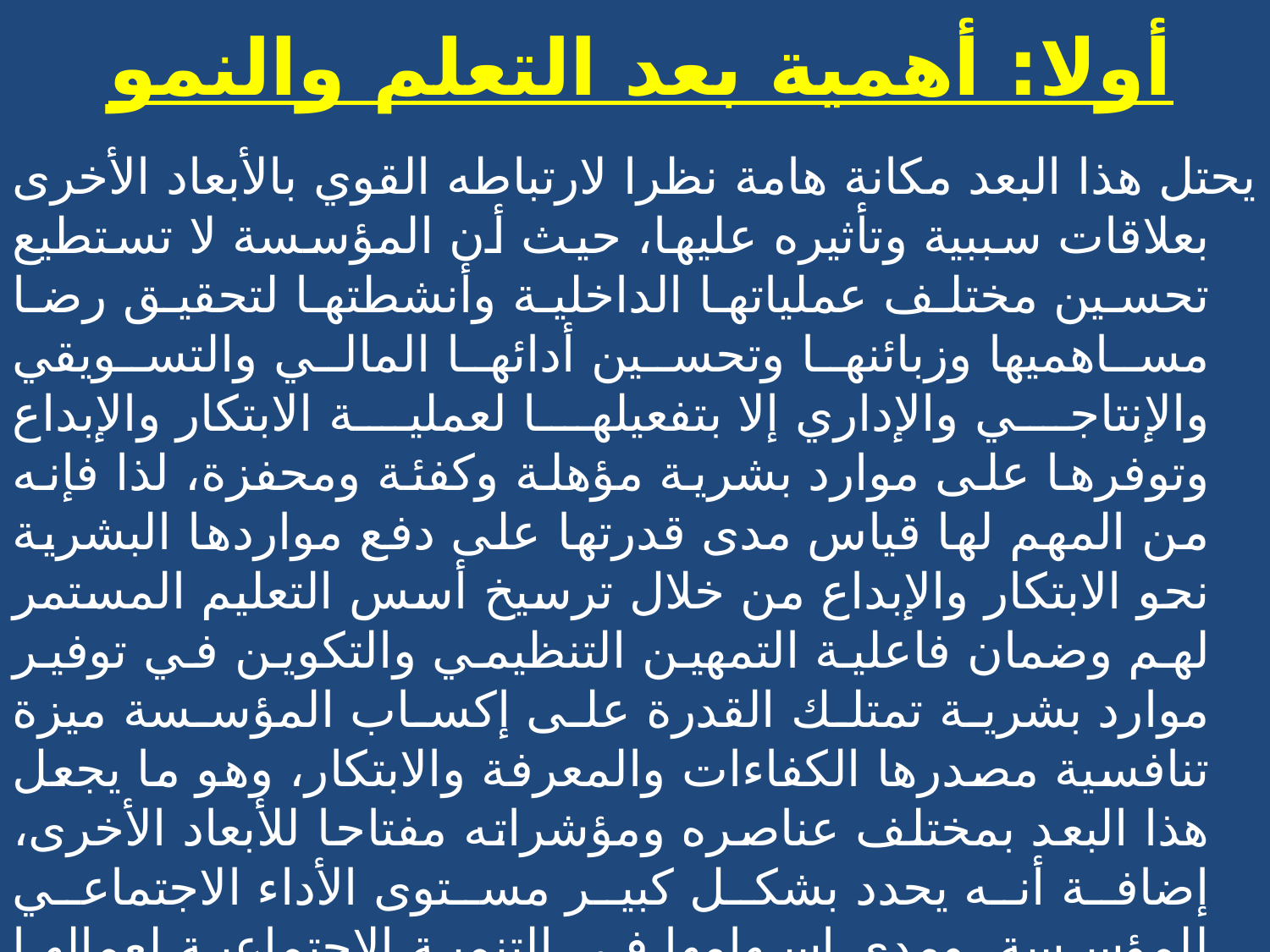

# أولا: أهمية بعد التعلم والنمو

یحتل هذا البعد مكانة هامة نظرا لارتباطه القوي بالأبعاد الأخرى بعلاقات سببیة وتأثیره علیها، حیث أن المؤسسة لا تستطیع تحسین مختلف عملیاتها الداخلیة وأنشطتها لتحقیق رضا مساهمیها وزبائنها وتحسین أدائها المالي والتسویقي والإنتاجي والإداري إلا بتفعيلها لعملیة الابتكار والإبداع وتوفرها على موارد بشریة مؤهلة وكفئة ومحفزة، لذا فإنه من المهم لها قیاس مدى قدرتها على دفع مواردها البشریة نحو الابتكار والإبداع من خلال ترسیخ أسس التعلیم المستمر لهم وضمان فاعلیة التمهین التنظیمي والتكوین في توفیر موارد بشریة تمتلك القدرة على إكساب المؤسسة میزة تنافسیة مصدرها الكفاءات والمعرفة والابتكار، وهو ما یجعل هذا البعد بمختلف عناصره ومؤشراته مفتاحا للأبعاد الأخرى، إضافة أنه یحدد بشكل كبیر مستوى الأداء الاجتماعي للمؤسسة، ومدى إسهامها في التنمیة الاجتماعیة لعمالها باعتبارهم مواطنین جزائریین لابد علیها من توفیر راحتهم وتحسین ظروفهم المعیشیة بما یعزز من دورها في التنمیة المستدامة ویضمن التزامها بمسؤولیته الاجتماعیة.